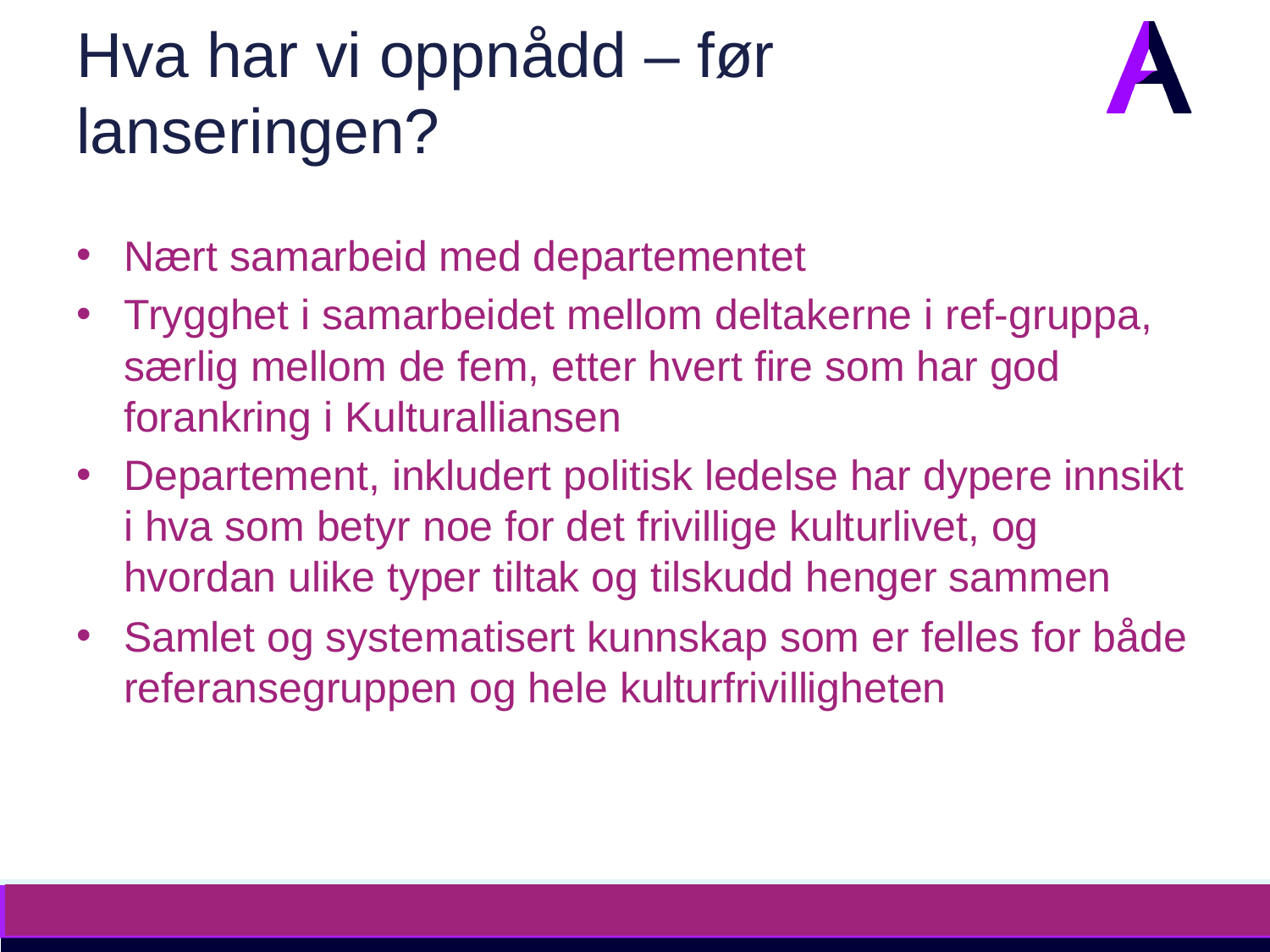

# Hva har vi oppnådd – før lanseringen?
Nært samarbeid med departementet
Trygghet i samarbeidet mellom deltakerne i ref-gruppa, særlig mellom de fem, etter hvert fire som har god forankring i Kulturalliansen
Departement, inkludert politisk ledelse har dypere innsikt i hva som betyr noe for det frivillige kulturlivet, og hvordan ulike typer tiltak og tilskudd henger sammen
Samlet og systematisert kunnskap som er felles for både referansegruppen og hele kulturfrivilligheten